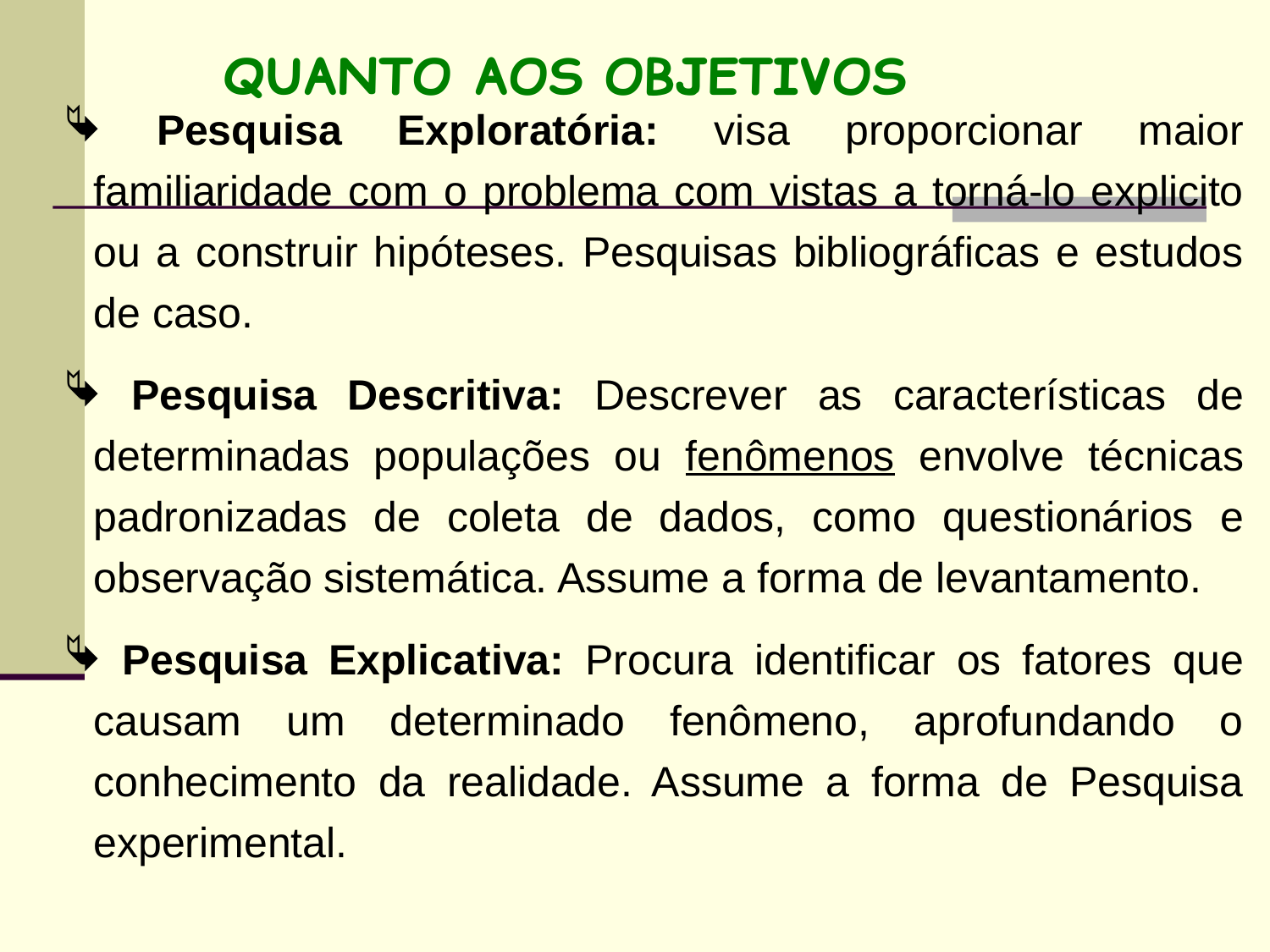

QUANTO AOS OBJETIVOS
 Pesquisa Exploratória: visa proporcionar maior familiaridade com o problema com vistas a torná-lo explicito ou a construir hipóteses. Pesquisas bibliográficas e estudos de caso.
 Pesquisa Descritiva: Descrever as características de determinadas populações ou fenômenos envolve técnicas padronizadas de coleta de dados, como questionários e observação sistemática. Assume a forma de levantamento.
 Pesquisa Explicativa: Procura identificar os fatores que causam um determinado fenômeno, aprofundando o conhecimento da realidade. Assume a forma de Pesquisa experimental.